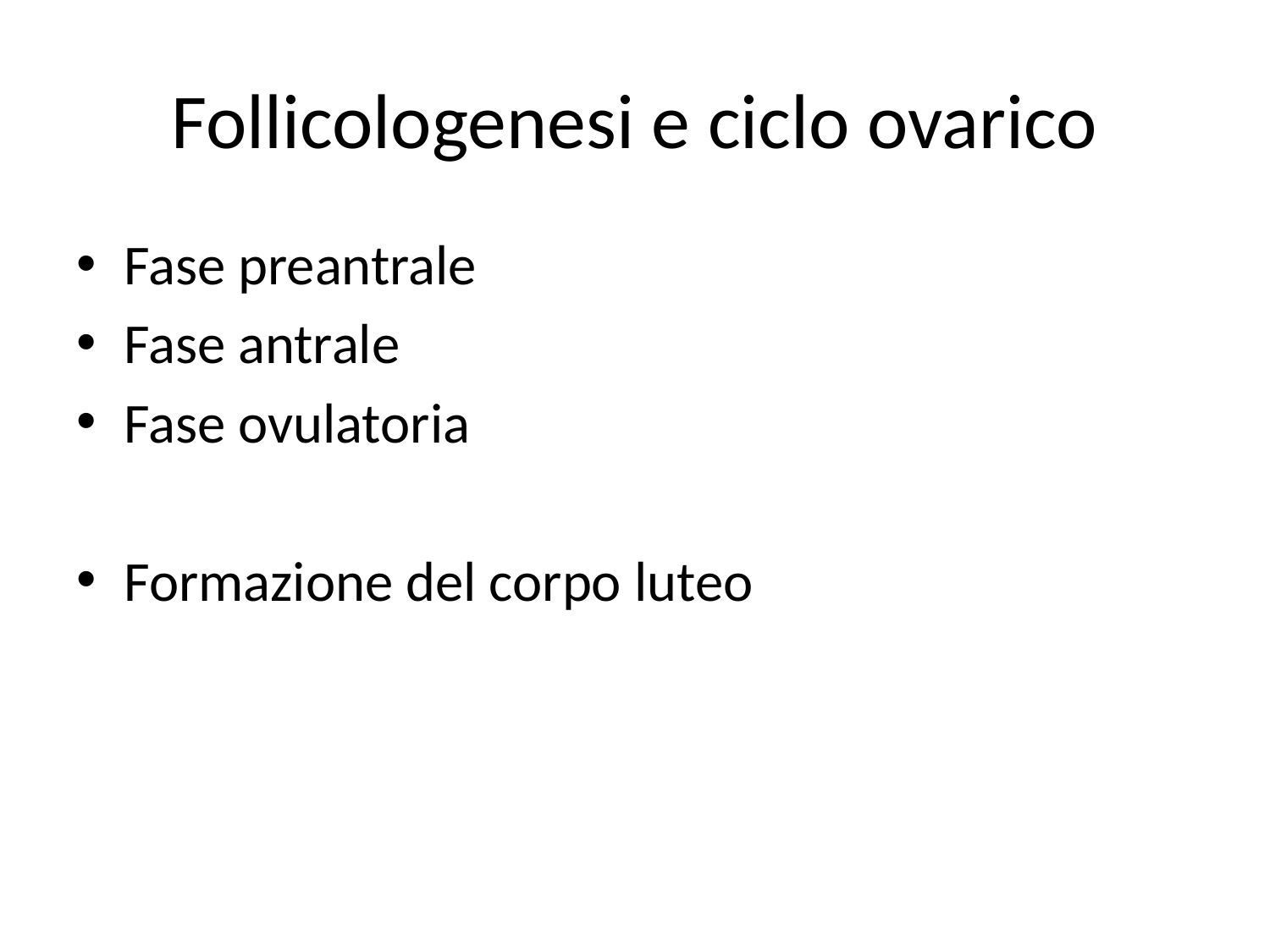

# Follicologenesi e ciclo ovarico
Fase preantrale
Fase antrale
Fase ovulatoria

Formazione del corpo luteo